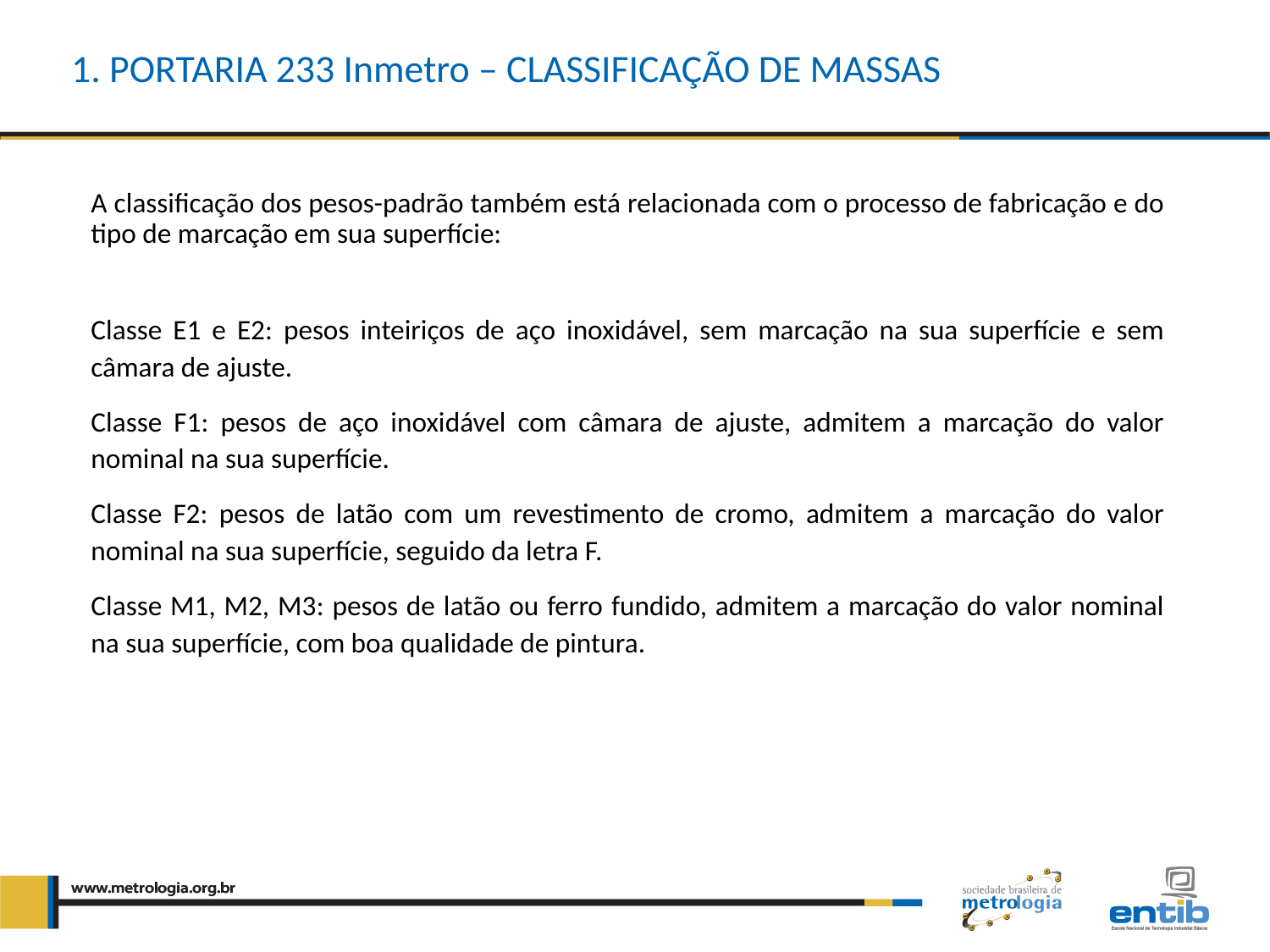

1. PORTARIA 233 Inmetro – CLASSIFICAÇÃO DE MASSAS
A classificação dos pesos-padrão também está relacionada com o processo de fabricação e do tipo de marcação em sua superfície:

Classe E1 e E2: pesos inteiriços de aço inoxidável, sem marcação na sua superfície e sem câmara de ajuste.
Classe F1: pesos de aço inoxidável com câmara de ajuste, admitem a marcação do valor nominal na sua superfície.
Classe F2: pesos de latão com um revestimento de cromo, admitem a marcação do valor nominal na sua superfície, seguido da letra F.
Classe M1, M2, M3: pesos de latão ou ferro fundido, admitem a marcação do valor nominal na sua superfície, com boa qualidade de pintura.